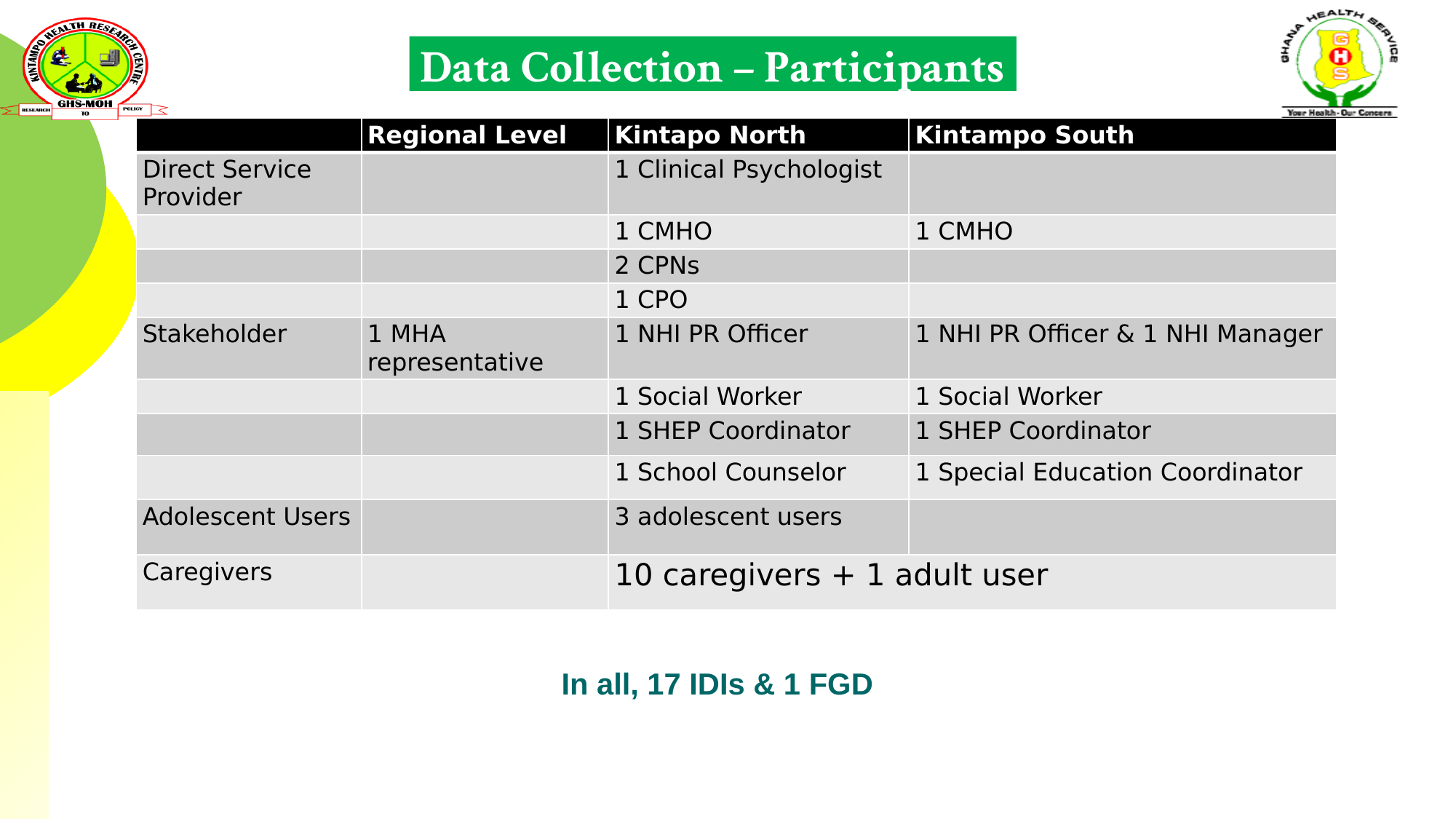

# Data Collection – Participants
|  | Regional Level | Kintapo North | Kintampo South |
| --- | --- | --- | --- |
| Direct Service Provider |  | 1 Clinical Psychologist |  |
|  |  | 1 CMHO | 1 CMHO |
|  |  | 2 CPNs |  |
|  |  | 1 CPO |  |
| Stakeholder | 1 MHA representative | 1 NHI PR Officer | 1 NHI PR Officer & 1 NHI Manager |
|  |  | 1 Social Worker | 1 Social Worker |
|  |  | 1 SHEP Coordinator | 1 SHEP Coordinator |
|  |  | 1 School Counselor | 1 Special Education Coordinator |
| Adolescent Users |  | 3 adolescent users |  |
| Caregivers |  | 10 caregivers + 1 adult user |  |
In all, 17 IDIs & 1 FGD